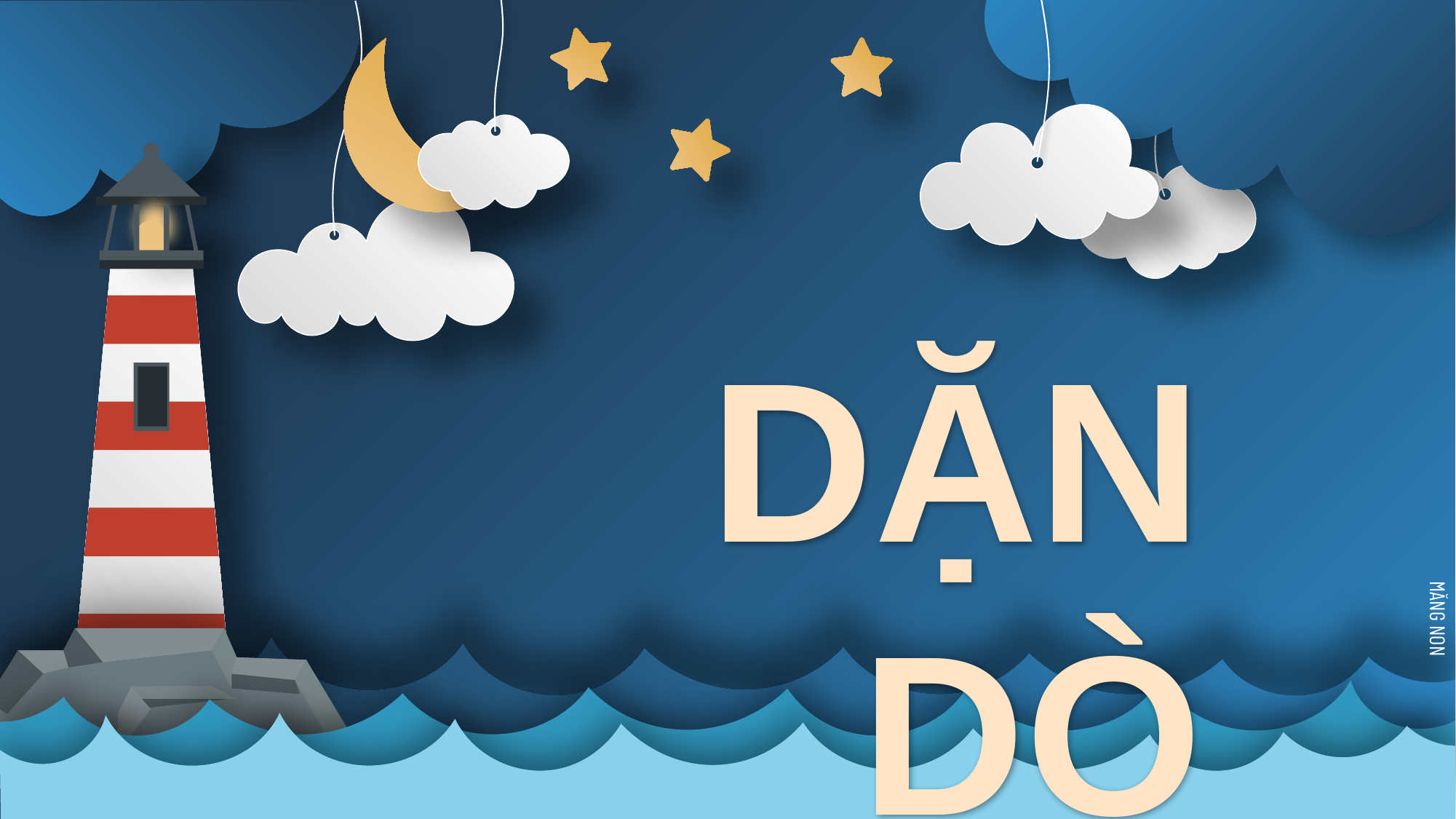

# DẶN DÒ
Diệu Hiền – Măng Non